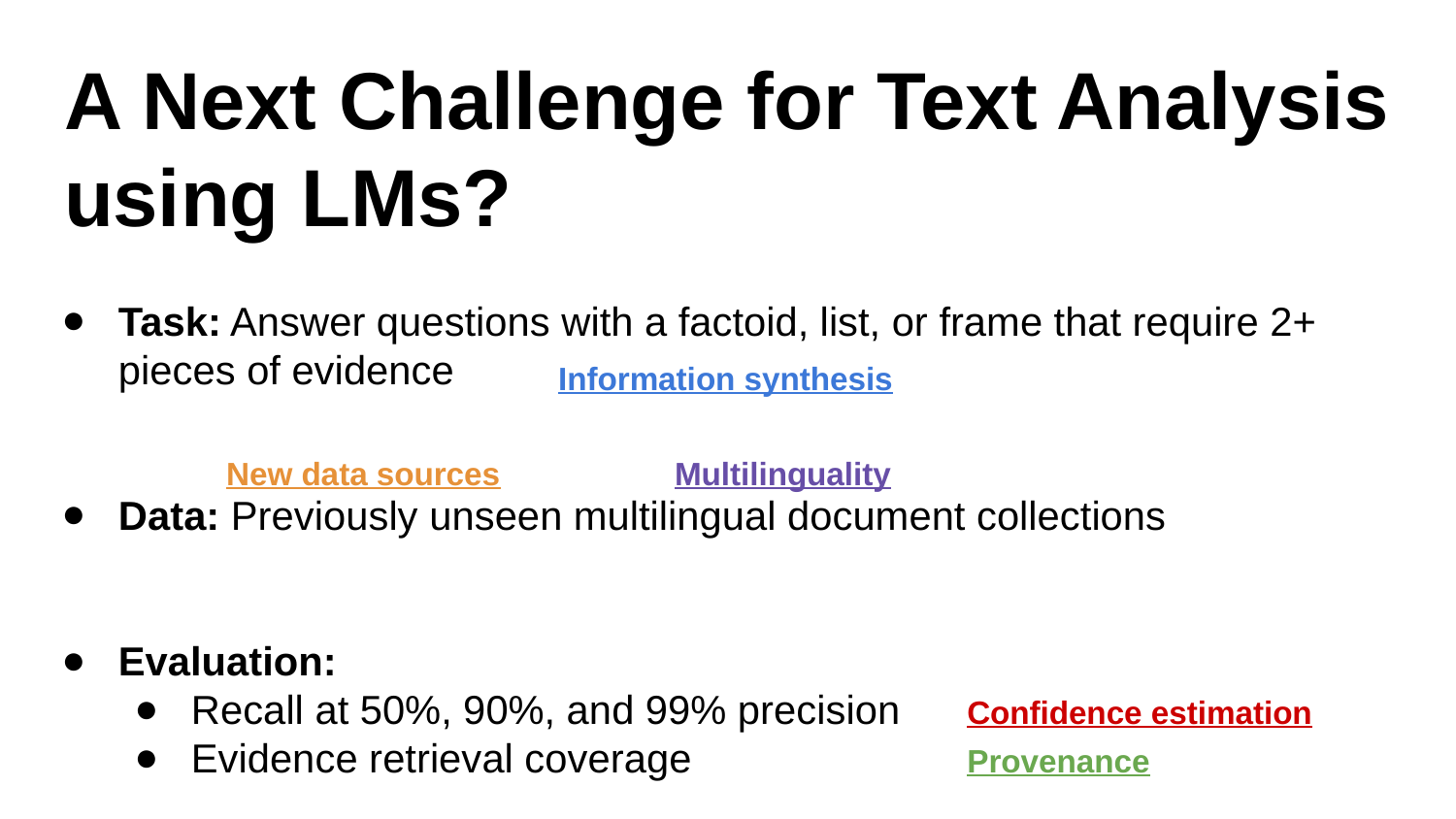

# A Next Challenge for Text Analysis using LMs?
Task: Answer questions with a factoid, list, or frame that require 2+ pieces of evidence
Data: Previously unseen multilingual document collections
Evaluation:
Recall at 50%, 90%, and 99% precision
Evidence retrieval coverage
Information synthesis
New data sources
Multilinguality
Confidence estimation
Provenance